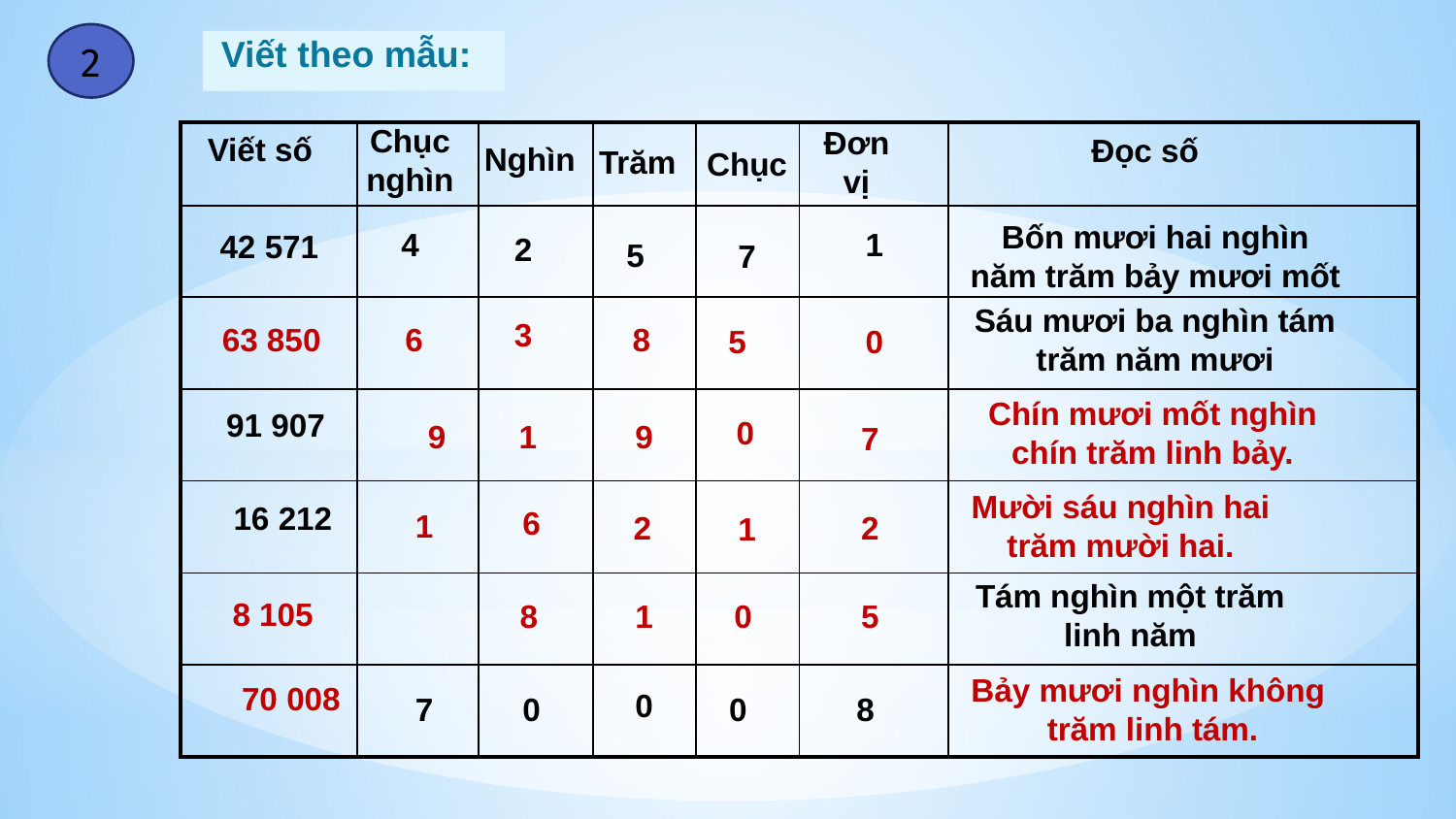

2

 Viết theo mẫu:
Chục nghìn
|  |  |  |  |  |  |  |
| --- | --- | --- | --- | --- | --- | --- |
|  |  |  |  |  |  |  |
|  |  |  |  |  |  |  |
|  |  |  |  |  |  |  |
|  |  |  |  |  |  |  |
|  |  |  |  |  |  |  |
|  |  |  |  |  |  |  |
Viết số
Đơn vị
Đọc số
Nghìn
Trăm
Chục
Bốn mươi hai nghìn năm trăm bảy mươi mốt
1
4
42 571
2
5
7
Sáu mươi ba nghìn tám trăm năm mươi
3
63 850
6
8
5
0
Chín mươi mốt nghìn chín trăm linh bảy.
91 907
0
9
1
9
7
Mười sáu nghìn hai trăm mười hai.
16 212
6
1
2
2
1
Tám nghìn một trăm linh năm
8 105
1
0
5
8
Bảy mươi nghìn không  trăm linh tám.
70 008
0
7
0
0
8